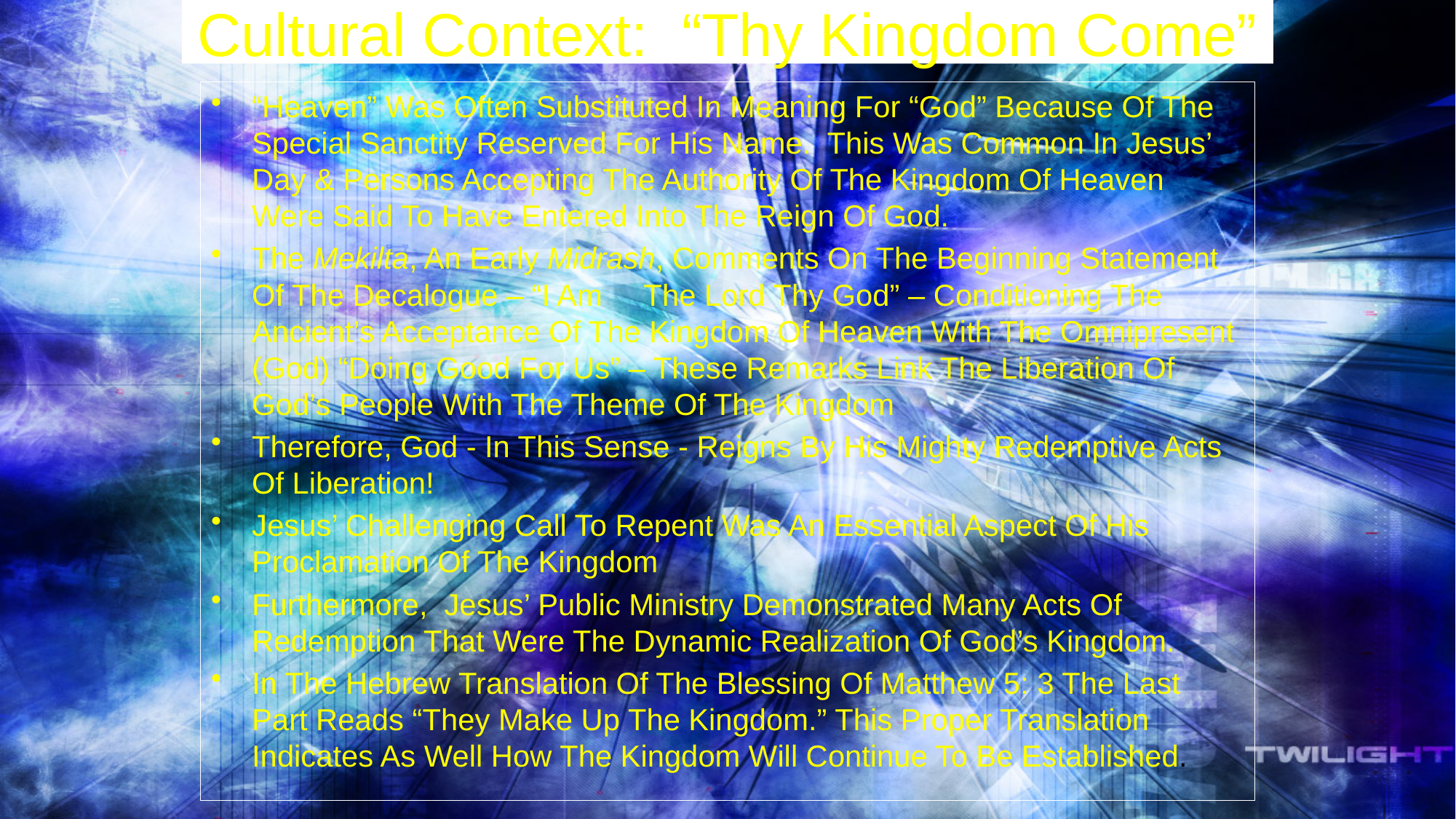

# Cultural Context:  “Thy Kingdom Come”
“Heaven” Was Often Substituted In Meaning For “God” Because Of The Special Sanctity Reserved For His Name.  This Was Common In Jesus’ Day & Persons Accepting The Authority Of The Kingdom Of Heaven Were Said To Have Entered Into The Reign Of God.
The Mekilta, An Early Midrash, Comments On The Beginning Statement Of The Decalogue – “I Am     The Lord Thy God” – Conditioning The Ancient’s Acceptance Of The Kingdom Of Heaven With The Omnipresent (God) “Doing Good For Us” – These Remarks Link The Liberation Of God’s People With The Theme Of The Kingdom
Therefore, God - In This Sense - Reigns By His Mighty Redemptive Acts Of Liberation!
Jesus’ Challenging Call To Repent Was An Essential Aspect Of His Proclamation Of The Kingdom
Furthermore,  Jesus’ Public Ministry Demonstrated Many Acts Of Redemption That Were The Dynamic Realization Of God’s Kingdom.
In The Hebrew Translation Of The Blessing Of Matthew 5: 3 The Last Part Reads “They Make Up The Kingdom.” This Proper Translation Indicates As Well How The Kingdom Will Continue To Be Established.